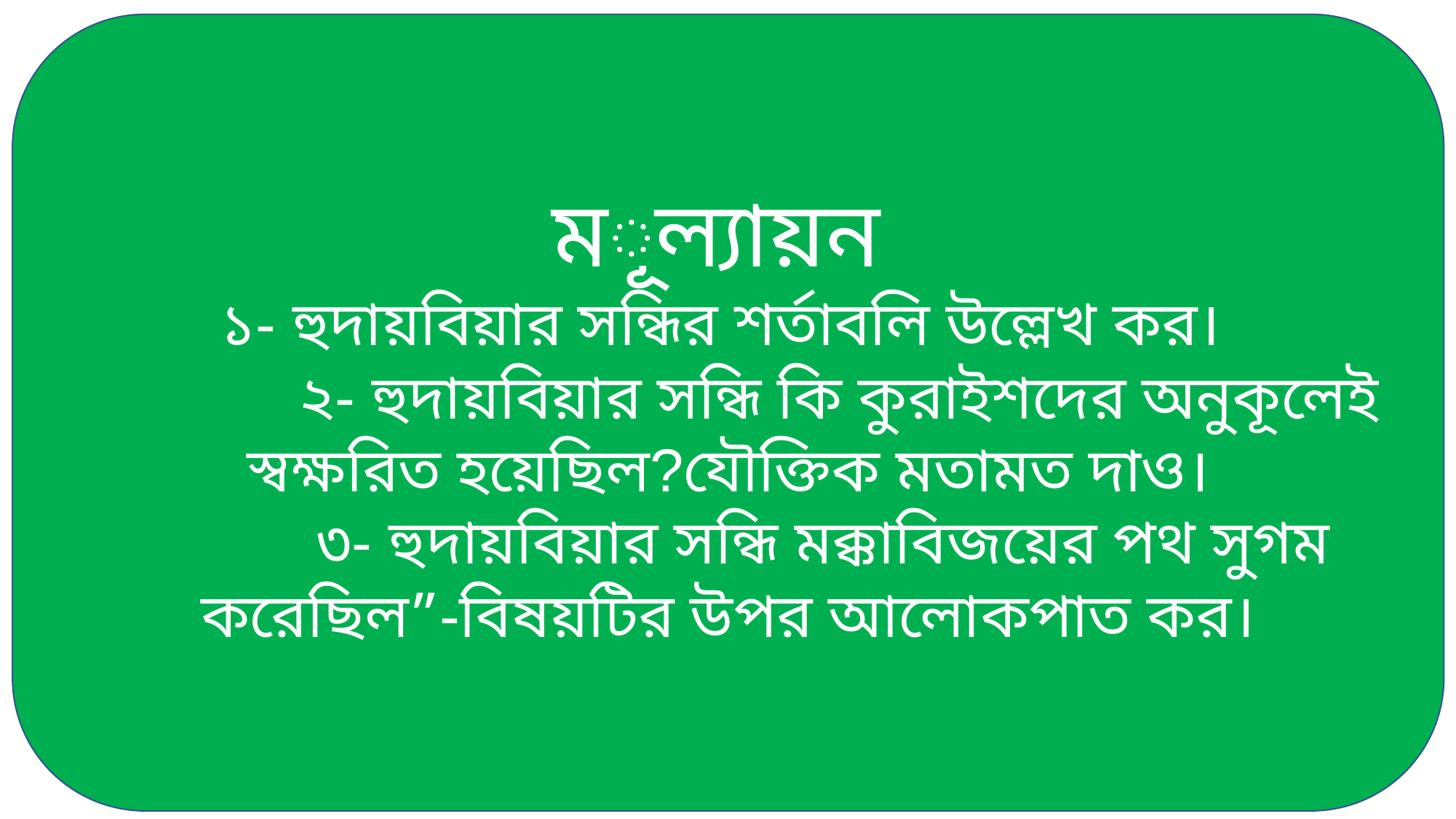

মূল্যায়ন
১- হুদায়বিয়ার সন্ধির শর্তাবলি উল্লেখ কর।
              ২- হুদায়বিয়ার সন্ধি কি কুরাইশদের অনুকূলেই স্বক্ষরিত হয়েছিল?যৌক্তিক মতামত দাও।
            ৩- হুদায়বিয়ার সন্ধি মক্কাবিজয়ের পথ সুগম করেছিল”-বিষয়টির উপর আলোকপাত কর।